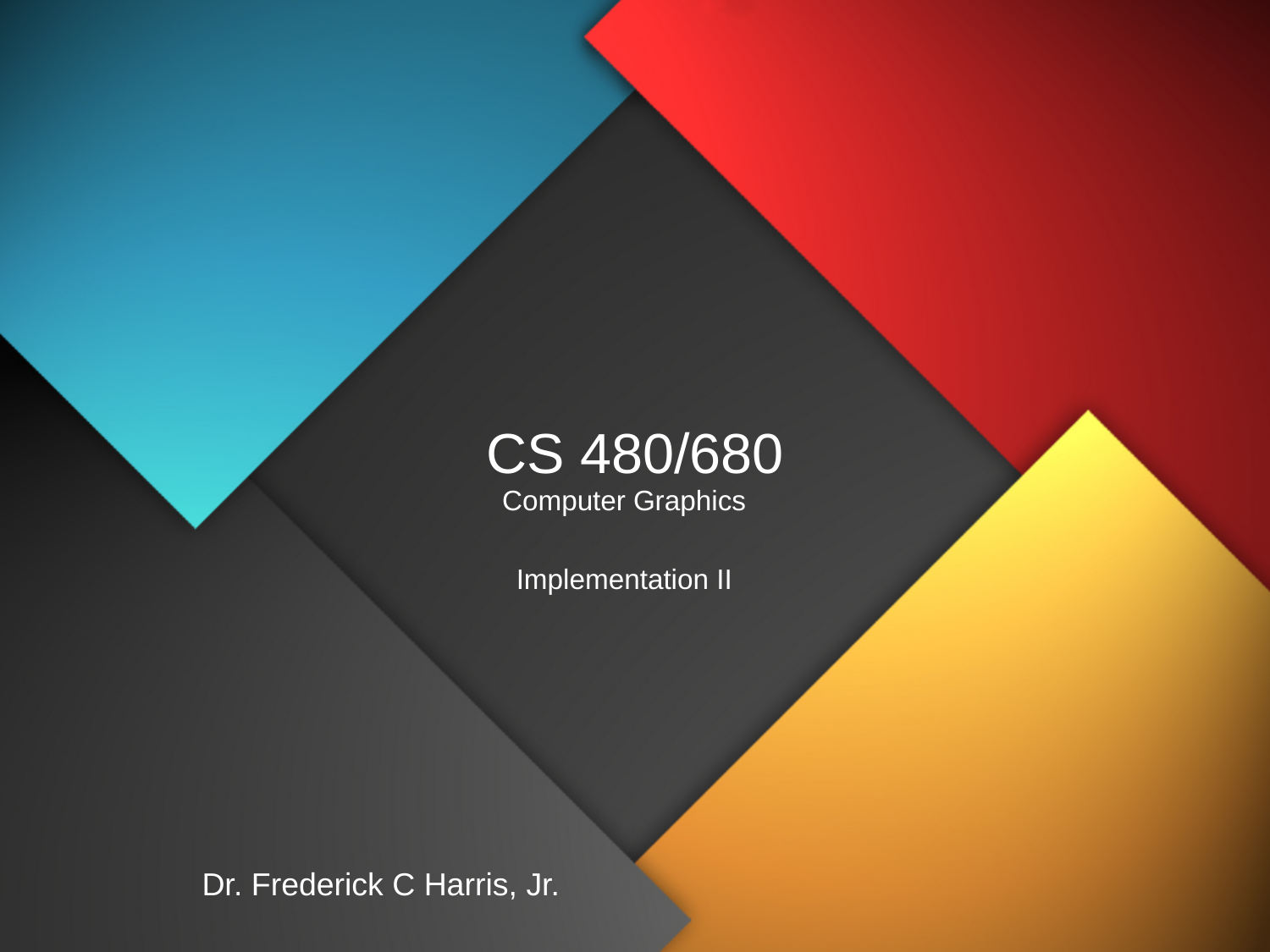

# CS 480/680
Computer Graphics

Implementation II
Dr. Frederick C Harris, Jr.